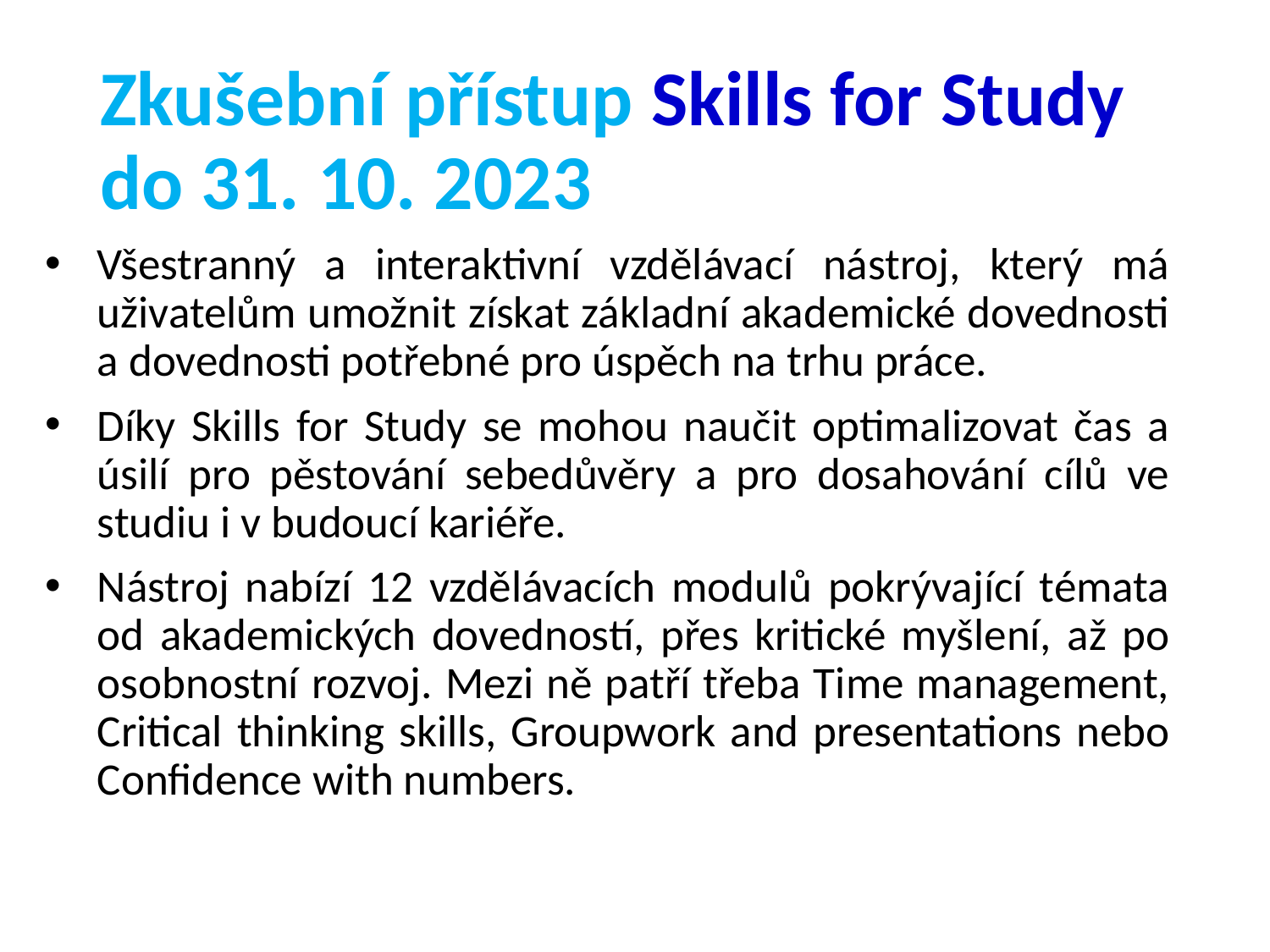

# Zkušební přístup Skills for Study do 31. 10. 2023
Všestranný a interaktivní vzdělávací nástroj, který má uživatelům umožnit získat základní akademické dovednosti a dovednosti potřebné pro úspěch na trhu práce.
Díky Skills for Study se mohou naučit optimalizovat čas a úsilí pro pěstování sebedůvěry a pro dosahování cílů ve studiu i v budoucí kariéře.
Nástroj nabízí 12 vzdělávacích modulů pokrývající témata od akademických dovedností, přes kritické myšlení, až po osobnostní rozvoj. Mezi ně patří třeba Time management, Critical thinking skills, Groupwork and presentations nebo Confidence with numbers.